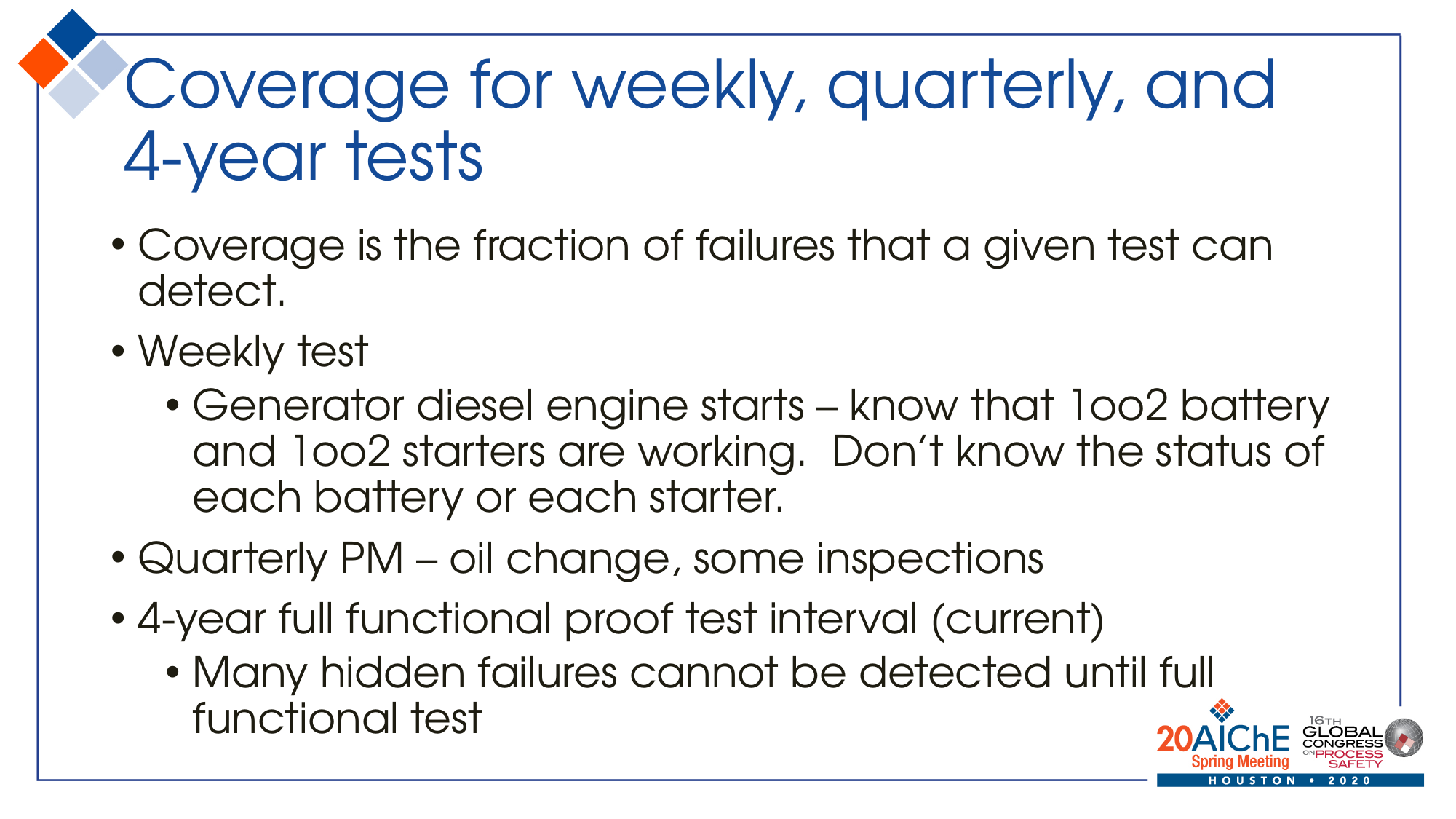

# Coverage for weekly, quarterly, and 4-year tests
Coverage is the fraction of failures that a given test can detect.
Weekly test
Generator diesel engine starts – know that 1oo2 battery and 1oo2 starters are working.  Don’t know the status of each battery or each starter.
Quarterly PM – oil change, some inspections
4-year full functional proof test interval (current)
Many hidden failures cannot be detected until full functional test